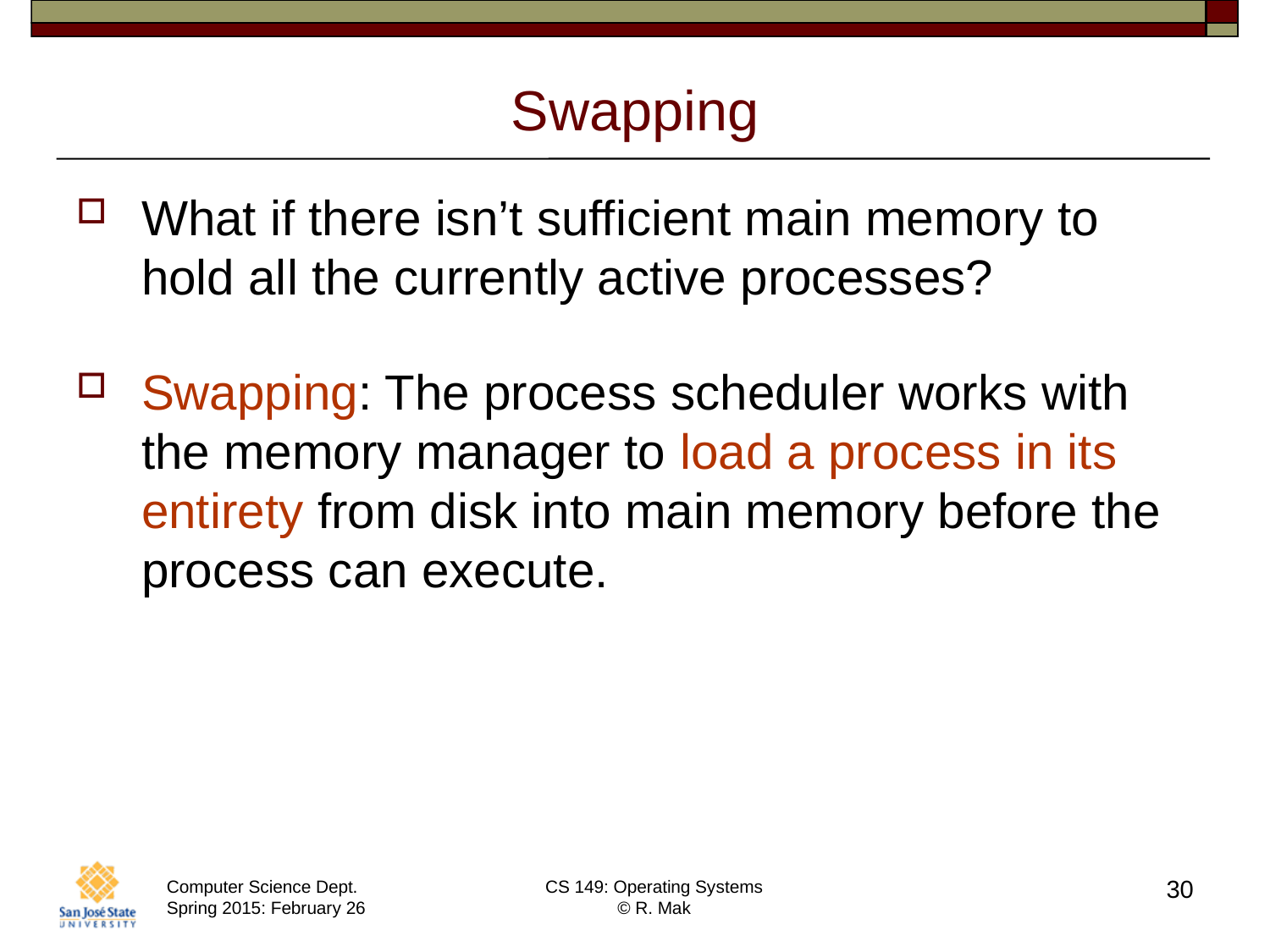

# Swapping
What if there isn’t sufficient main memory to hold all the currently active processes?

Swapping: The process scheduler works with the memory manager to load a process in its entirety from disk into main memory before the process can execute.
30